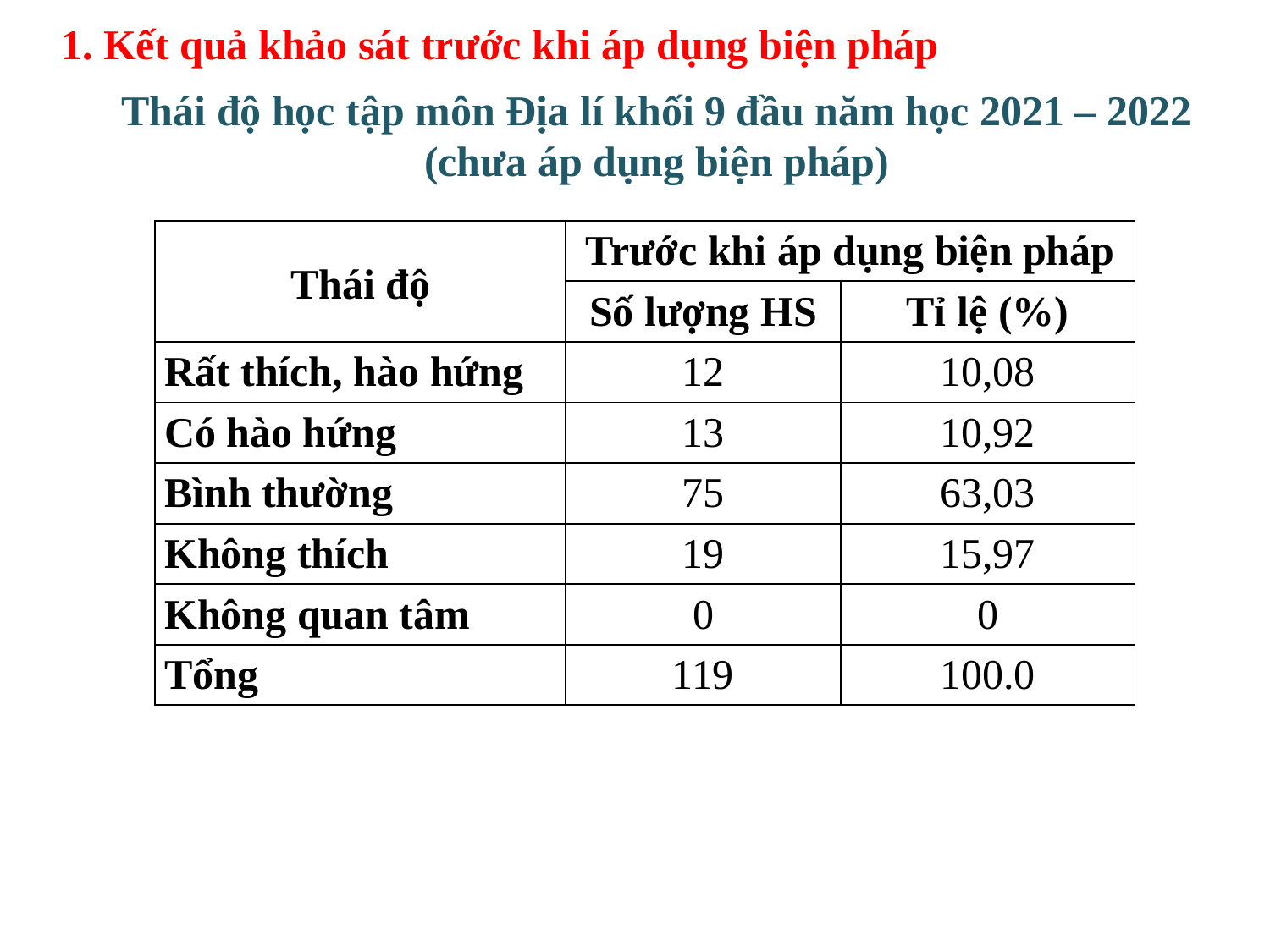

1. Kết quả khảo sát trước khi áp dụng biện pháp
Thái độ học tập môn Địa lí khối 9 đầu năm học 2021 – 2022
(chưa áp dụng biện pháp)

| Thái độ | Trước khi áp dụng biện pháp |  |
| --- | --- | --- |
|  | Số lượng HS | Tỉ lệ (%) |
| Rất thích, hào hứng | 12 | 10,08 |
| Có hào hứng | 13 | 10,92 |
| Bình thường | 75 | 63,03 |
| Không thích | 19 | 15,97 |
| Không quan tâm | 0 | 0 |
| Tổng | 119 | 100.0 |